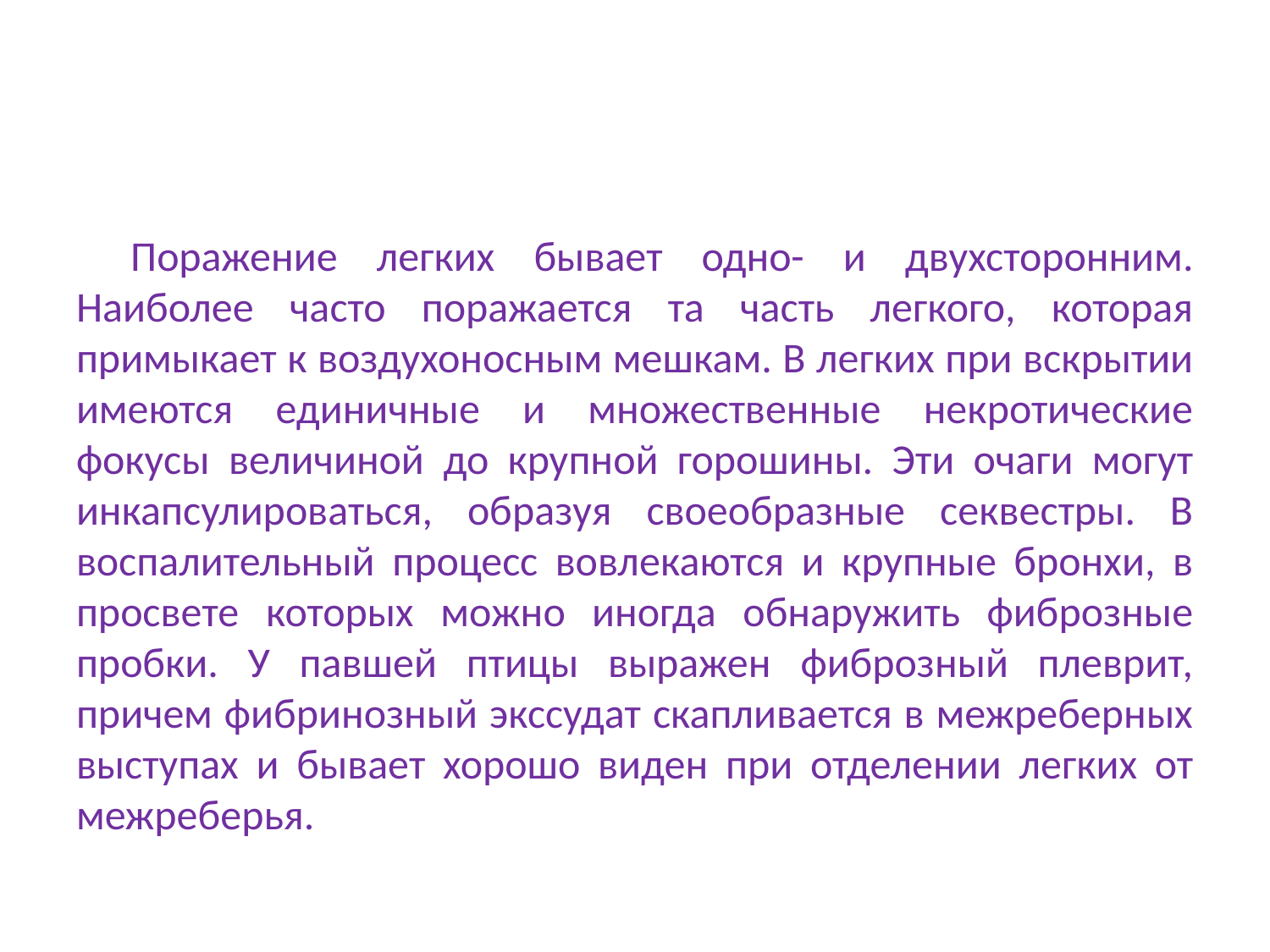

#
Поражение легких бывает одно- и двухсторонним. Наиболее часто поражается та часть легкого, которая примыкает к воздухоносным мешкам. В легких при вскрытии имеются единичные и множественные некротические фокусы величиной до крупной горошины. Эти очаги могут инкапсулироваться, образуя своеобразные секвестры. В воспалительный процесс вовлекаются и крупные бронхи, в просвете которых можно иногда обнаружить фиброзные пробки. У павшей птицы выражен фиброзный плеврит, причем фибринозный экссудат скапливается в межреберных выступах и бывает хорошо виден при отделении легких от межреберья.